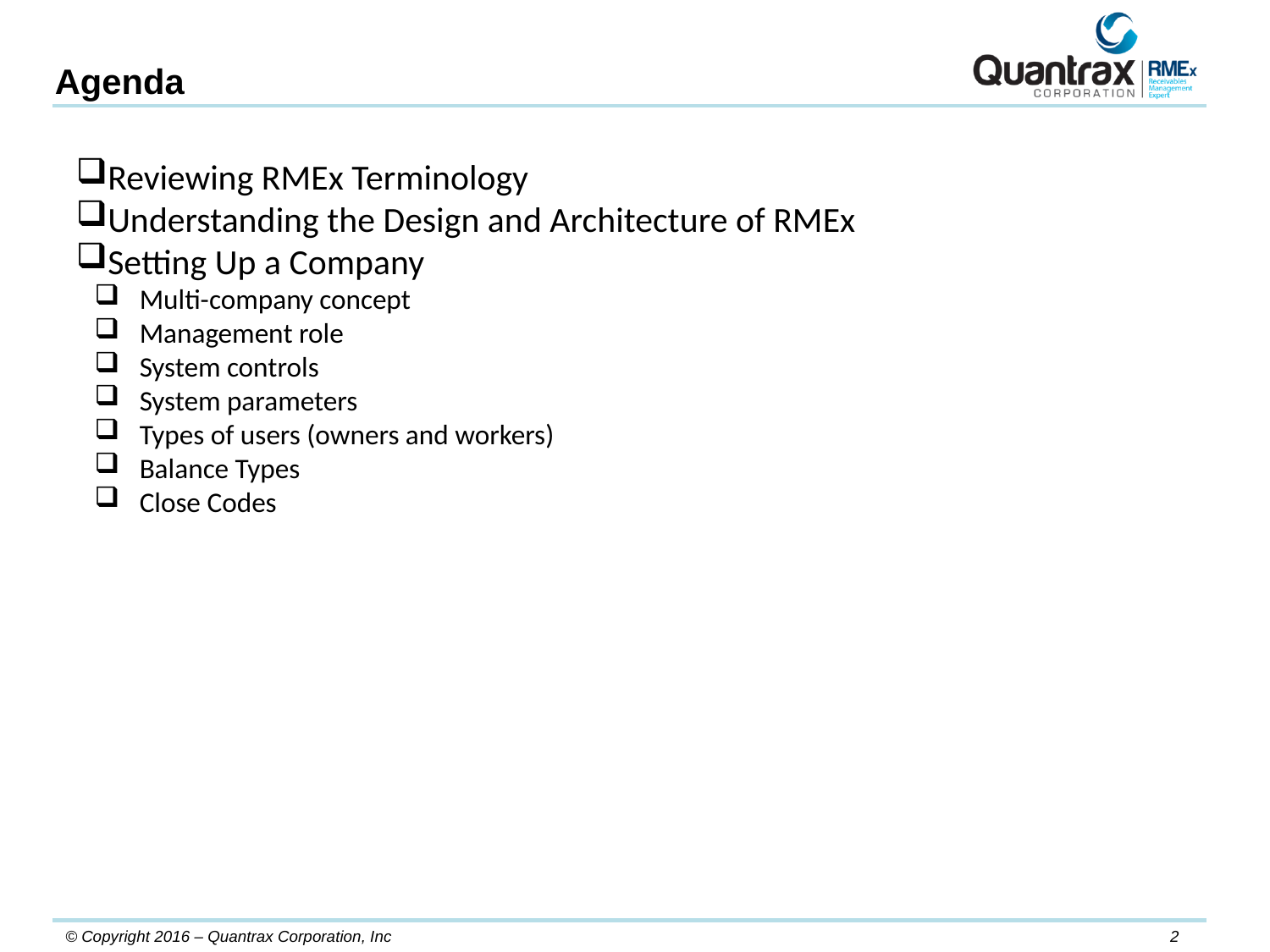

Agenda
Reviewing RMEx Terminology
Understanding the Design and Architecture of RMEx
Setting Up a Company
Multi-company concept
Management role
System controls
System parameters
Types of users (owners and workers)
Balance Types
Close Codes